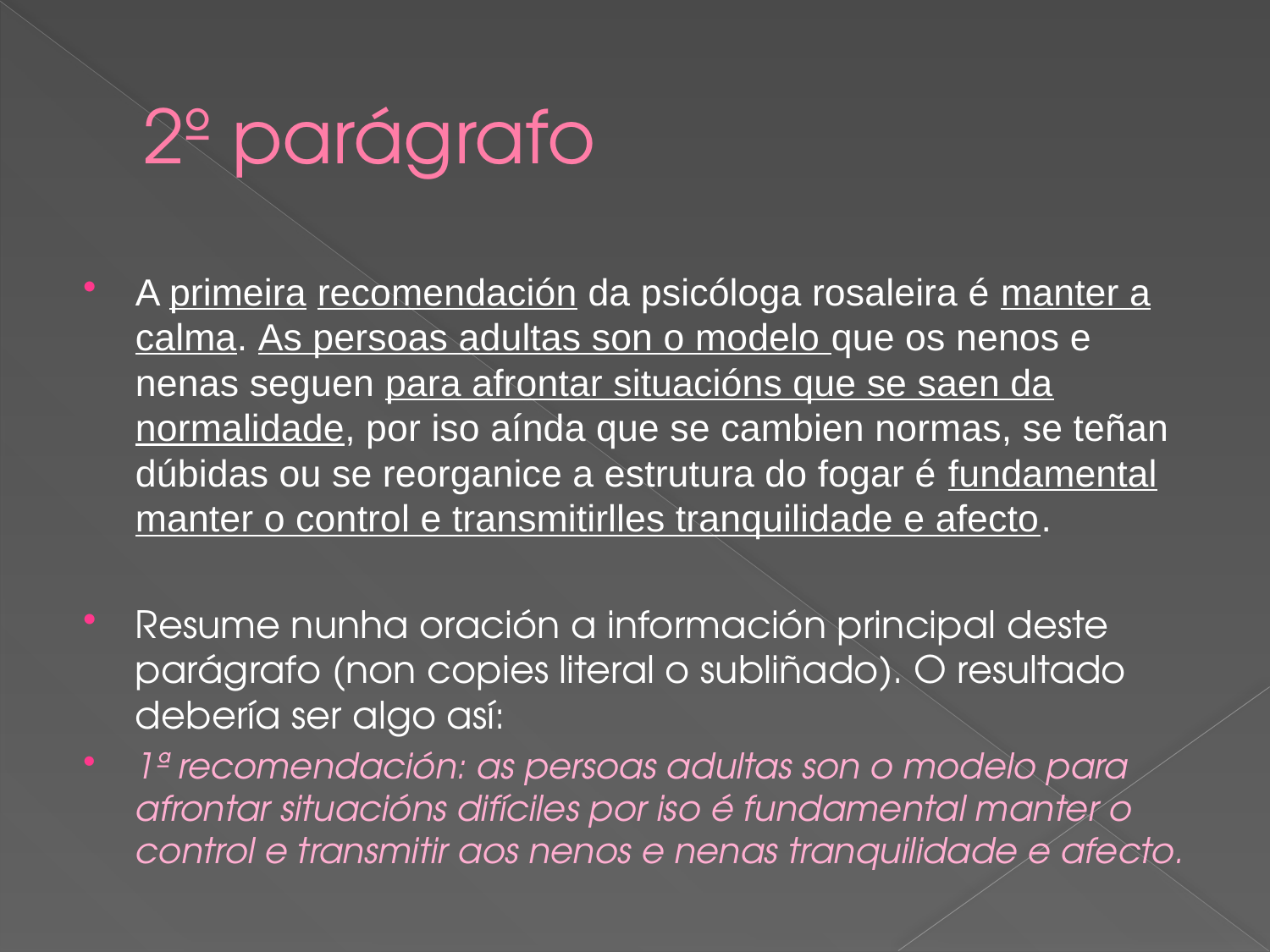

# 2º parágrafo
A primeira recomendación da psicóloga rosaleira é manter a calma. As persoas adultas son o modelo que os nenos e nenas seguen para afrontar situacións que se saen da normalidade, por iso aínda que se cambien normas, se teñan dúbidas ou se reorganice a estrutura do fogar é fundamental manter o control e transmitirlles tranquilidade e afecto.

Resume nunha oración a información principal deste parágrafo (non copies literal o subliñado). O resultado debería ser algo así:
1ª recomendación: as persoas adultas son o modelo para afrontar situacións difíciles por iso é fundamental manter o control e transmitir aos nenos e nenas tranquilidade e afecto.